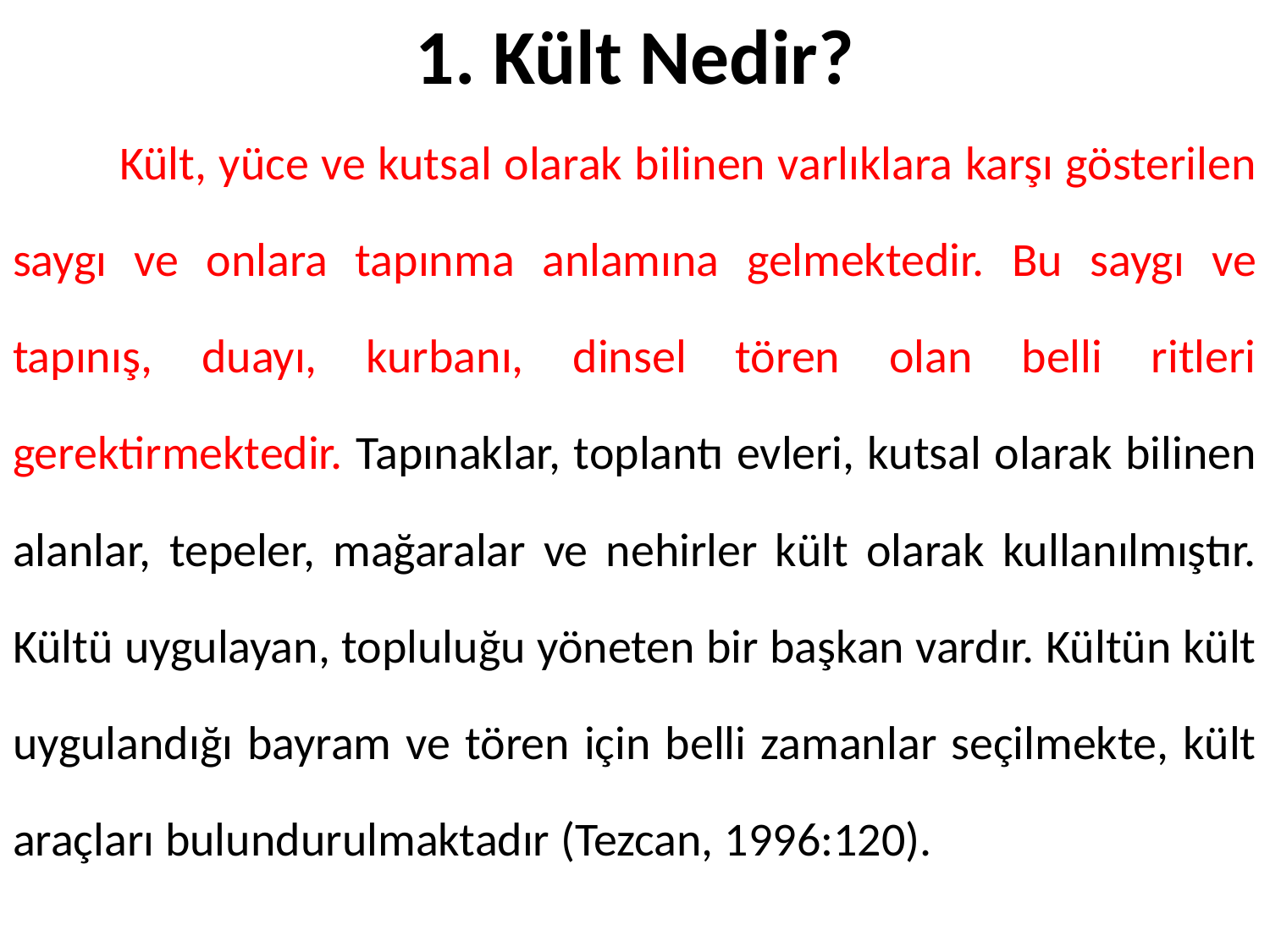

# 1. Kült Nedir?
	Kült, yüce ve kutsal olarak bilinen varlıklara karşı gösterilen saygı ve onlara tapınma anlamına gelmektedir. Bu saygı ve tapınış, duayı, kurbanı, dinsel tören olan belli ritleri gerektirmektedir. Tapınaklar, toplantı evleri, kutsal olarak bilinen alanlar, tepeler, mağaralar ve nehirler kült olarak kullanılmıştır. Kültü uygulayan, topluluğu yöneten bir başkan vardır. Kültün kült uygulandığı bayram ve tören için belli zamanlar seçilmekte, kült araçları bulundurulmaktadır (Tezcan, 1996:120).